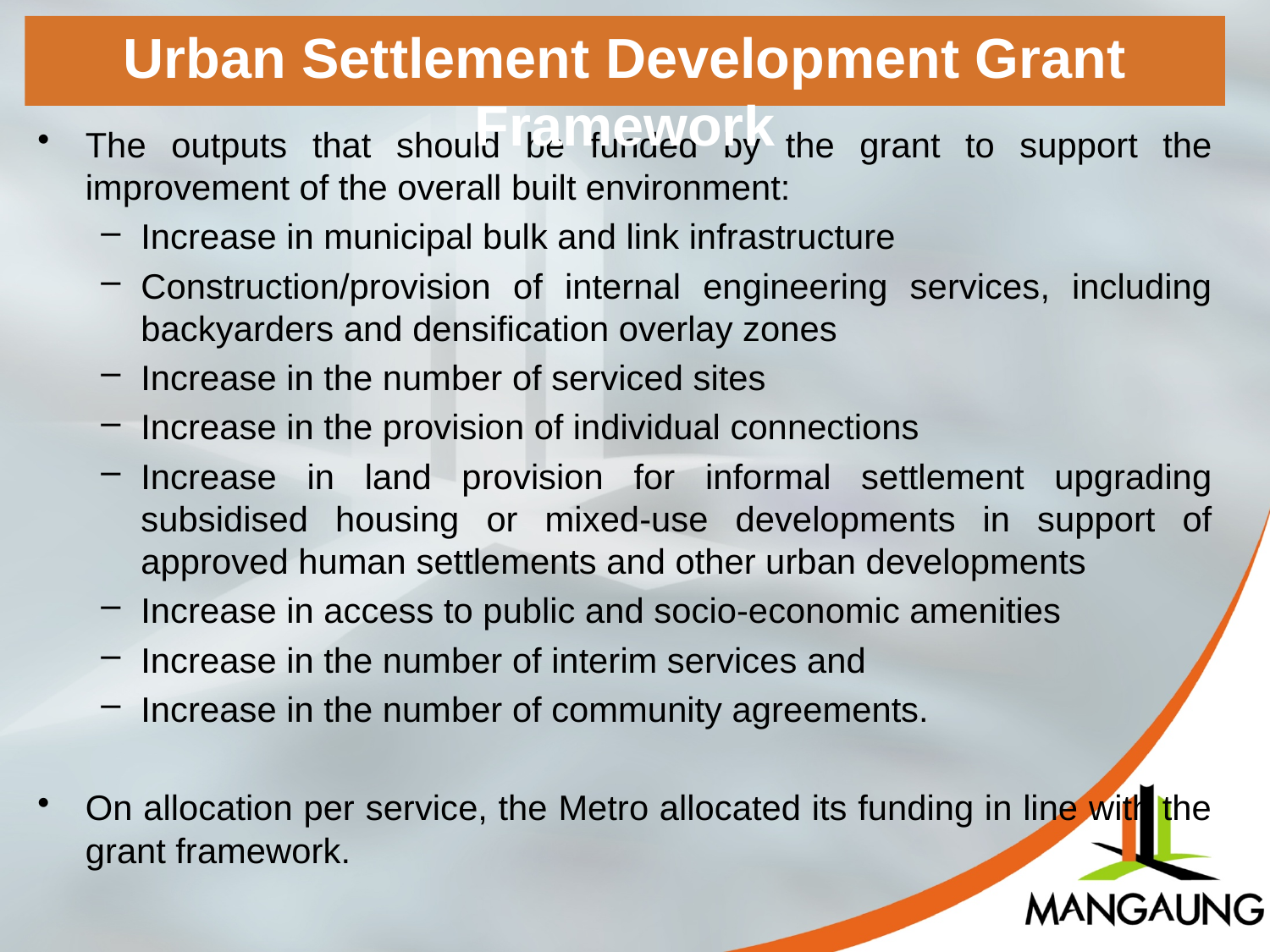

Urban Settlement Development Grant Framework
The outputs that should be funded by the grant to support the improvement of the overall built environment:
Increase in municipal bulk and link infrastructure
Construction/provision of internal engineering services, including backyarders and densification overlay zones
Increase in the number of serviced sites
Increase in the provision of individual connections
Increase in land provision for informal settlement upgrading subsidised housing or mixed-use developments in support of approved human settlements and other urban developments
Increase in access to public and socio-economic amenities
Increase in the number of interim services and
Increase in the number of community agreements.

On allocation per service, the Metro allocated its funding in line with the grant framework.